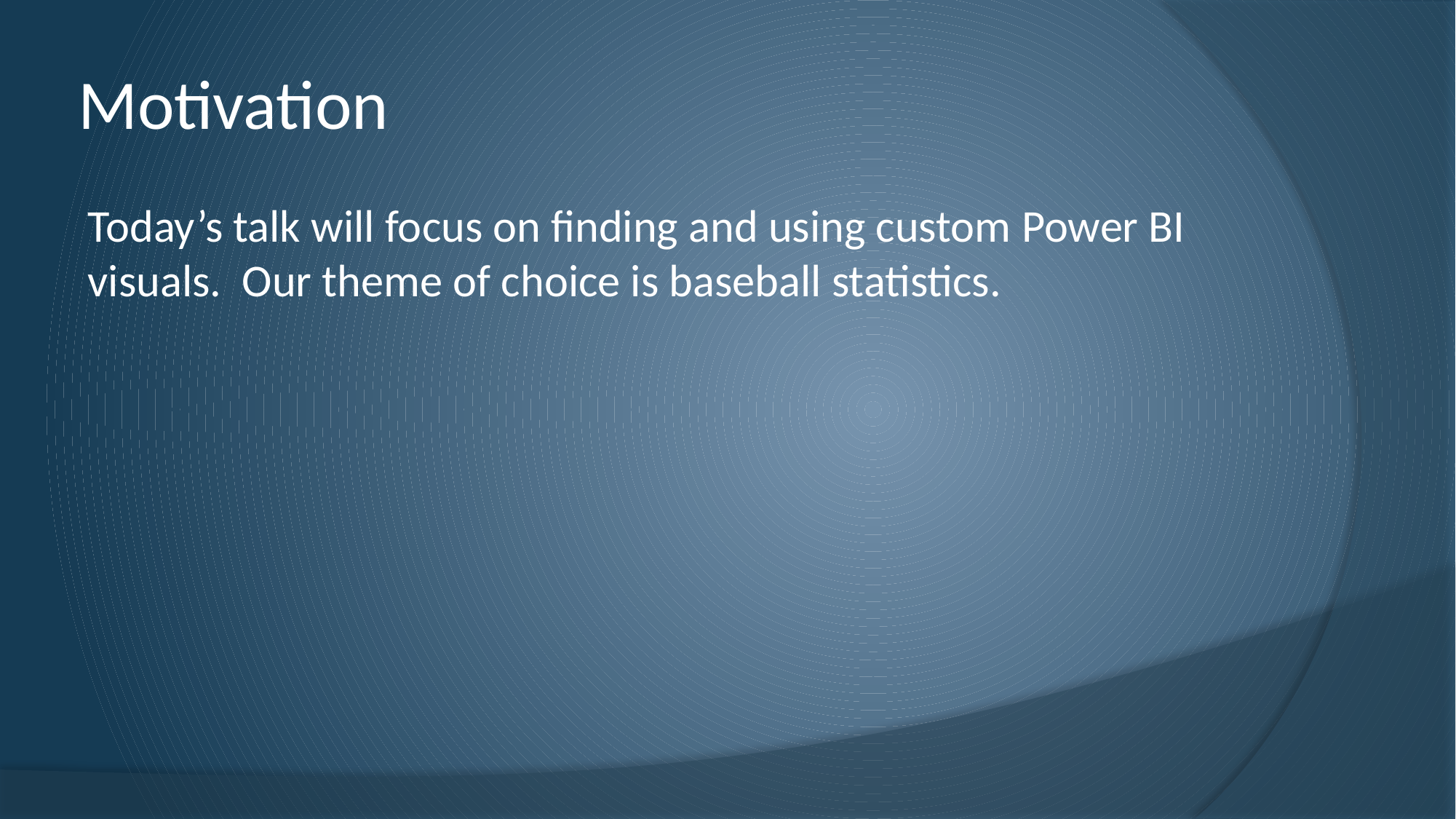

# Motivation
Today’s talk will focus on finding and using custom Power BI visuals.  Our theme of choice is baseball statistics.